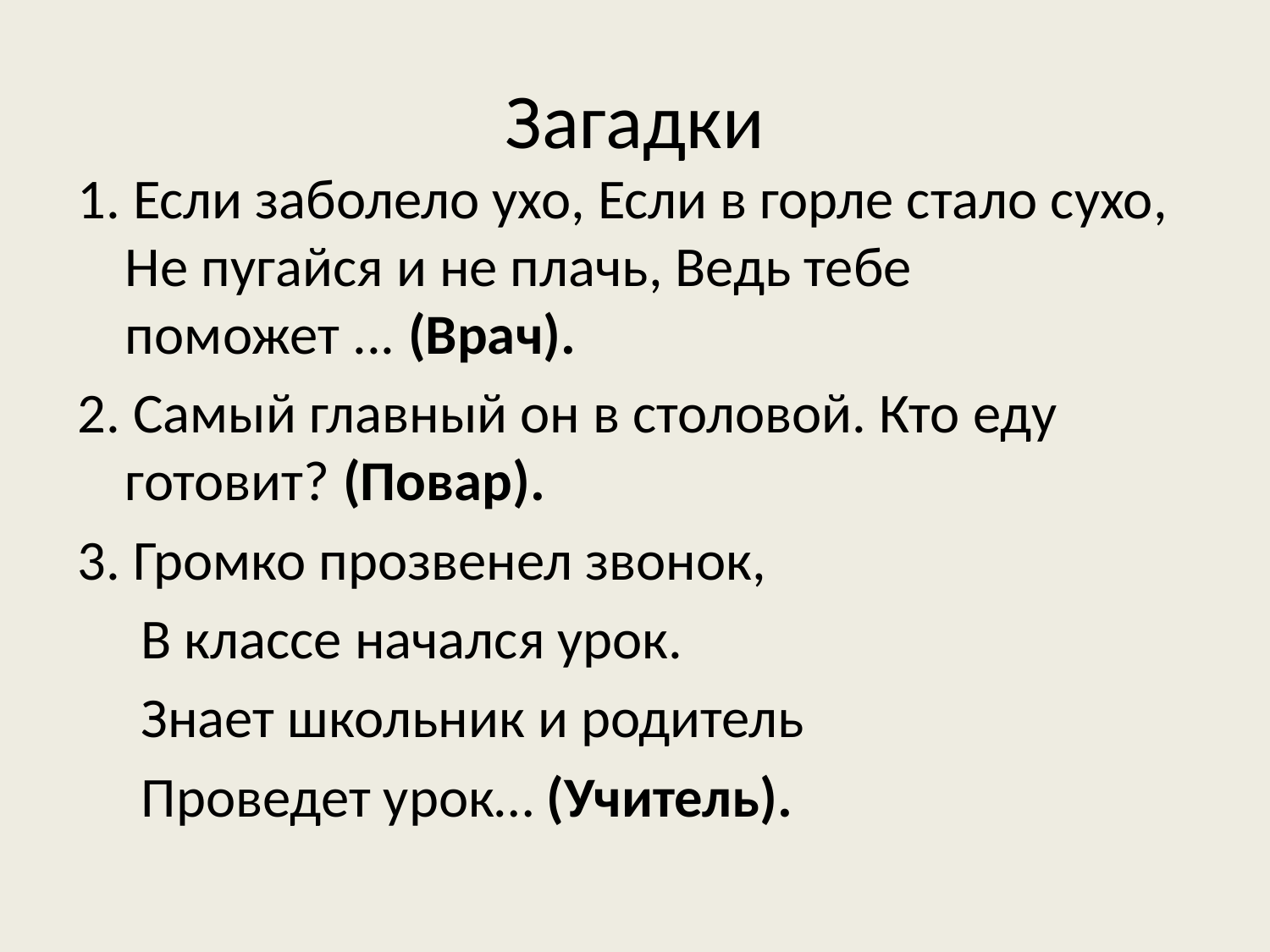

# Загадки
1. Если заболело ухо, Если в горле стало сухо, Не пугайся и не плачь, Ведь тебе поможет ... (Врач).
2. Самый главный он в столовой. Кто еду готовит? (Повар).
3. Громко прозвенел звонок,
     В классе начался урок.
     Знает школьник и родитель
     Проведет урок… (Учитель).